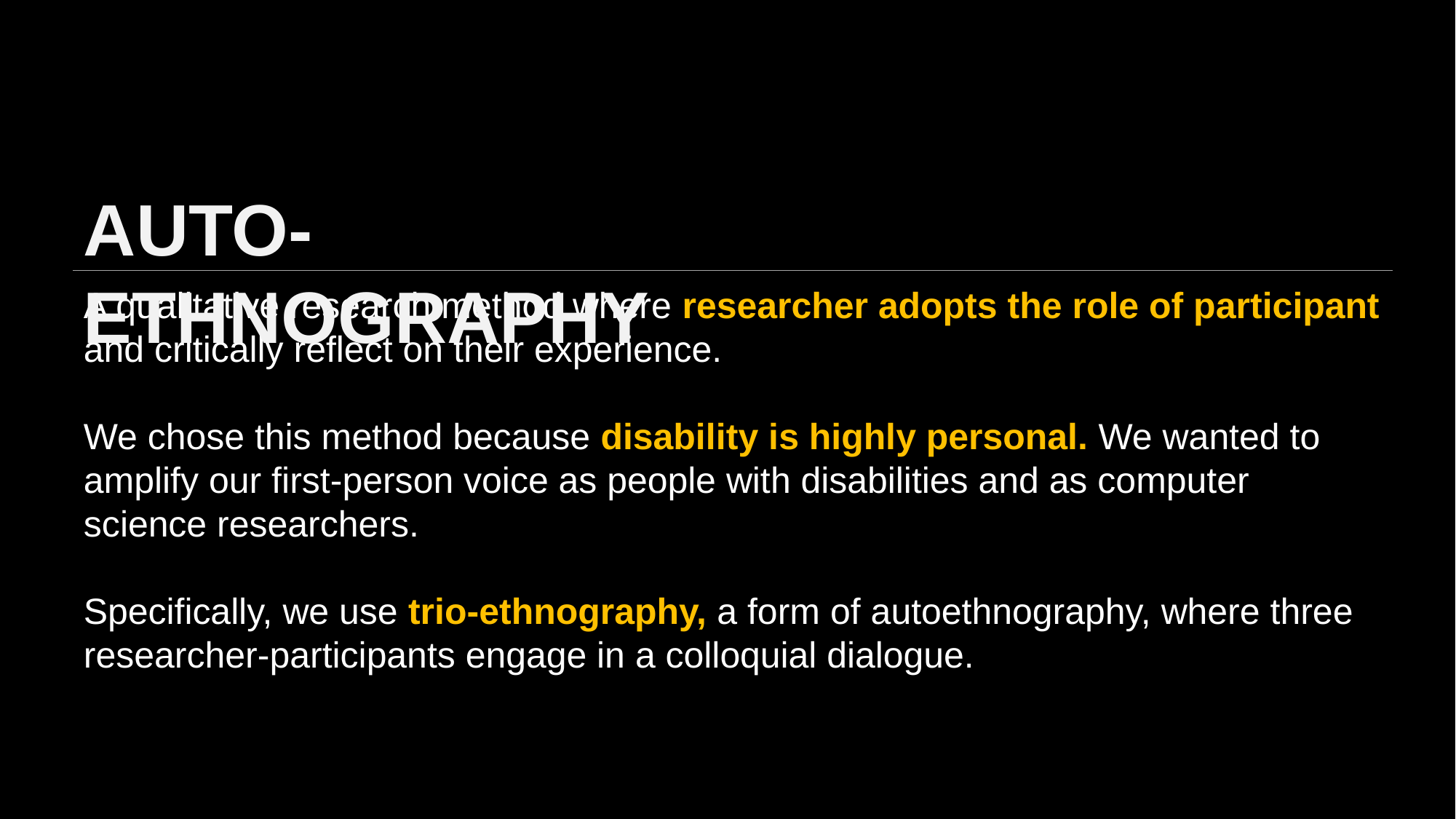

Auto-ethnography
A qualitative research method where researcher adopts the role of participant and critically reflect on their experience.

We chose this method because disability is highly personal. We wanted to amplify our first-person voice as people with disabilities and as computer science researchers.

Specifically, we use trio-ethnography, a form of autoethnography, where three researcher-participants engage in a colloquial dialogue.